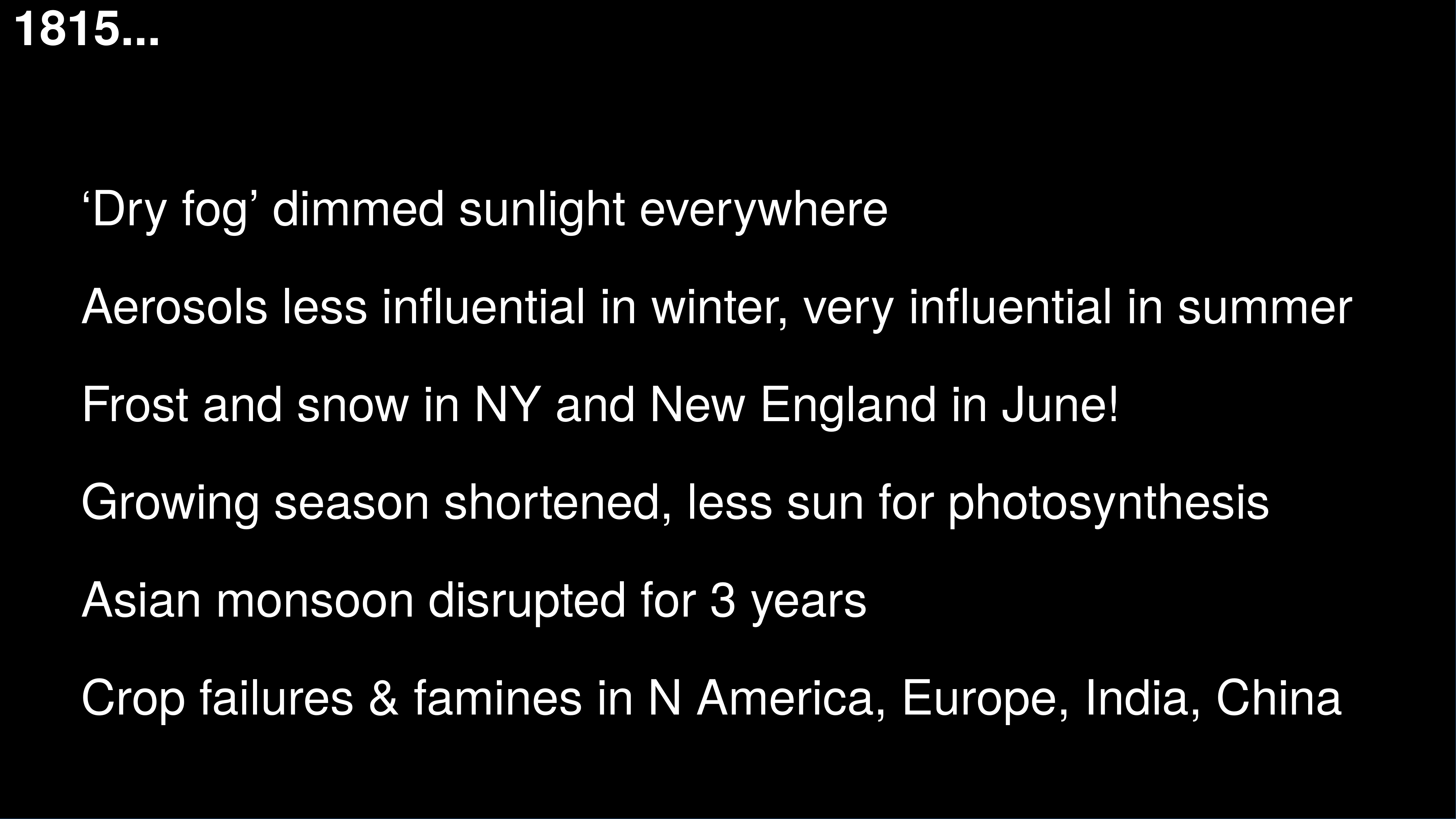

1815...
‘Dry fog’ dimmed sunlight everywhere

Aerosols less influential in winter, very influential in summer

Frost and snow in NY and New England in June!

Growing season shortened, less sun for photosynthesis

Asian monsoon disrupted for 3 years

Crop failures & famines in N America, Europe, India, China